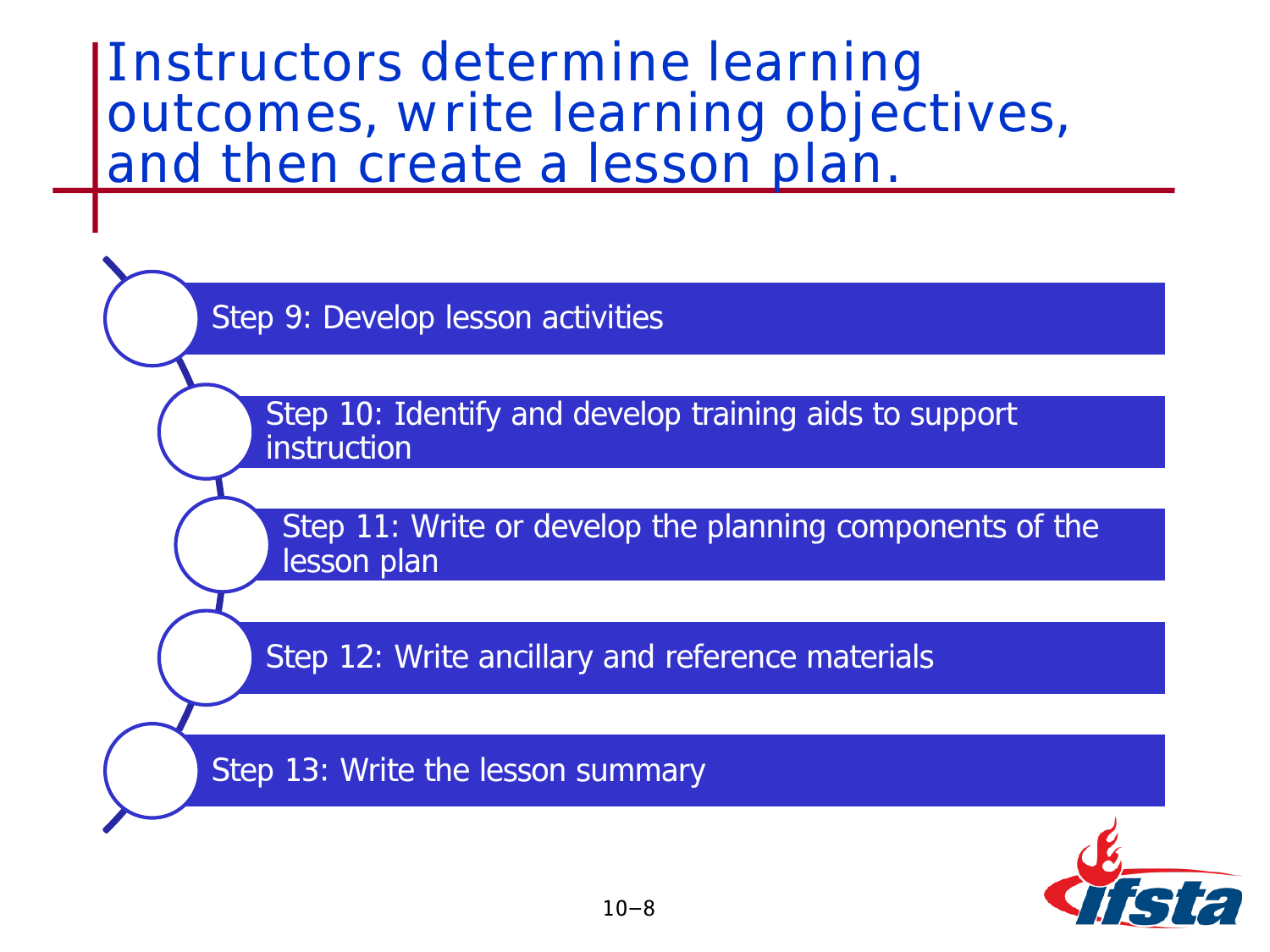

# Instructors determine learning outcomes, write learning objectives, and then create a lesson plan.
Step 9: Develop lesson activities
Step 10: Identify and develop training aids to support instruction
Step 11: Write or develop the planning components of the lesson plan
Step 12: Write ancillary and reference materials
Step 13: Write the lesson summary
10–8